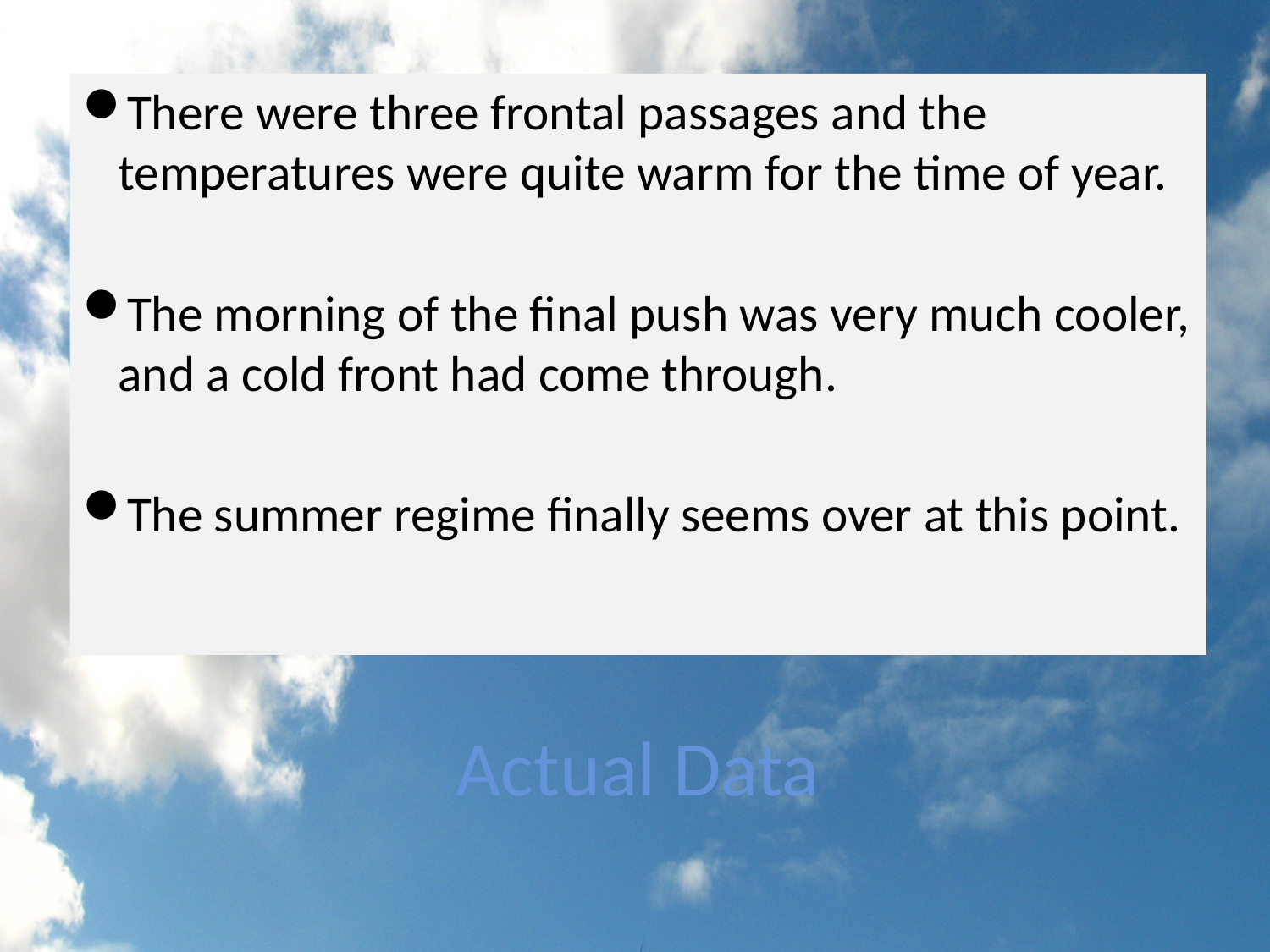

There were three frontal passages and the temperatures were quite warm for the time of year.

The morning of the final push was very much cooler, and a cold front had come through.

The summer regime finally seems over at this point.
# Actual Data